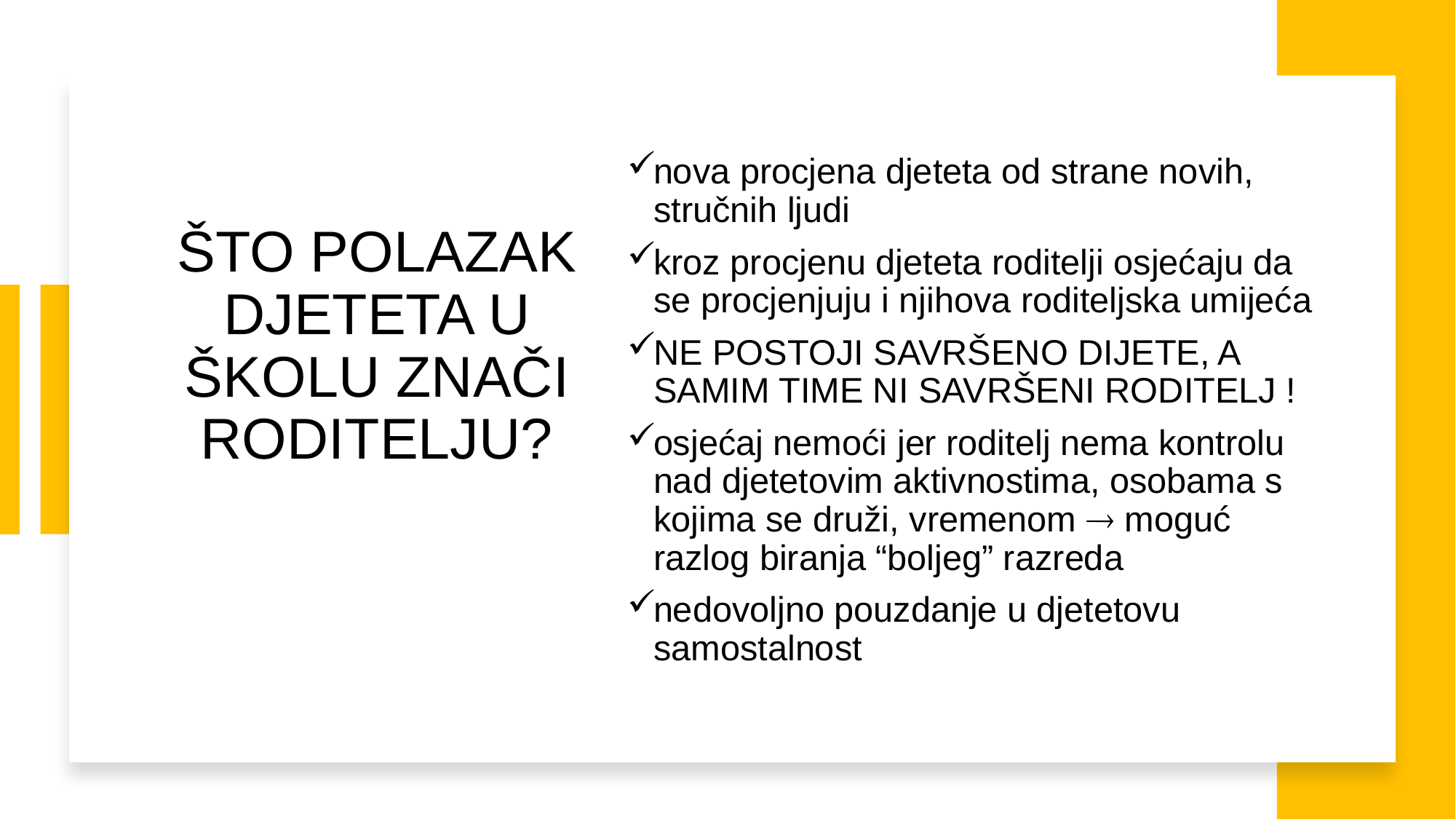

# ŠTO POLAZAK DJETETA U ŠKOLU ZNAČI RODITELJU?

nova procjena djeteta od strane novih, stručnih ljudi
kroz procjenu djeteta roditelji osjećaju da se procjenjuju i njihova roditeljska umijeća
NE POSTOJI SAVRŠENO DIJETE, A SAMIM TIME NI SAVRŠENI RODITELJ !
osjećaj nemoći jer roditelj nema kontrolu nad djetetovim aktivnostima, osobama s kojima se druži, vremenom → moguć razlog biranja “boljeg” razreda
nedovoljno pouzdanje u djetetovu samostalnost